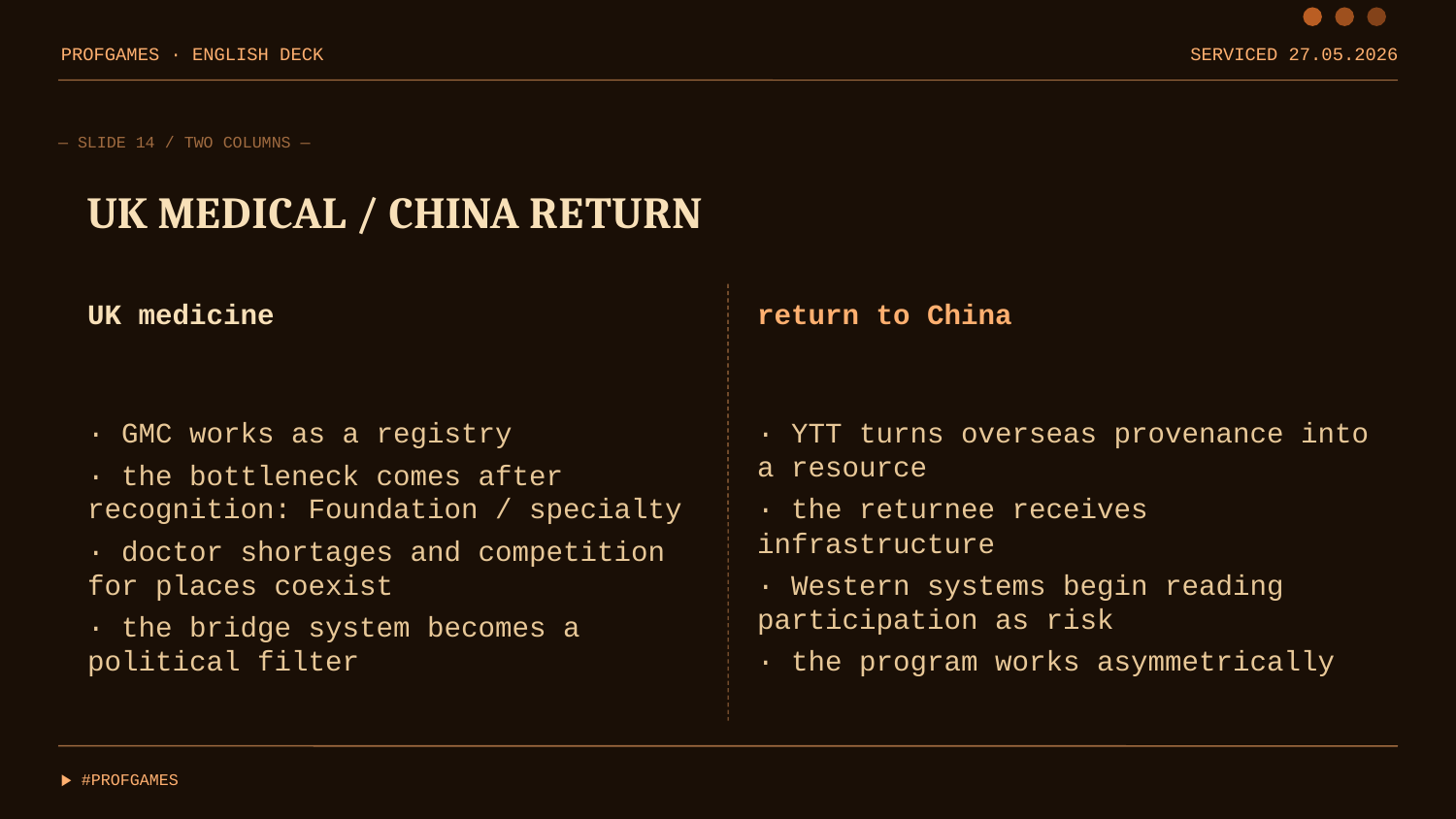

PROFGAMES · ENGLISH DECK
SERVICED 27.05.2026

— SLIDE 14 / TWO COLUMNS —
UK MEDICAL / CHINA RETURN
UK medicine

return to China
· GMC works as a registry
· the bottleneck comes after recognition: Foundation / specialty
· doctor shortages and competition for places coexist
· the bridge system becomes a political filter
· YTT turns overseas provenance into a resource
· the returnee receives infrastructure
· Western systems begin reading participation as risk
· the program works asymmetrically

▶ #PROFGAMES